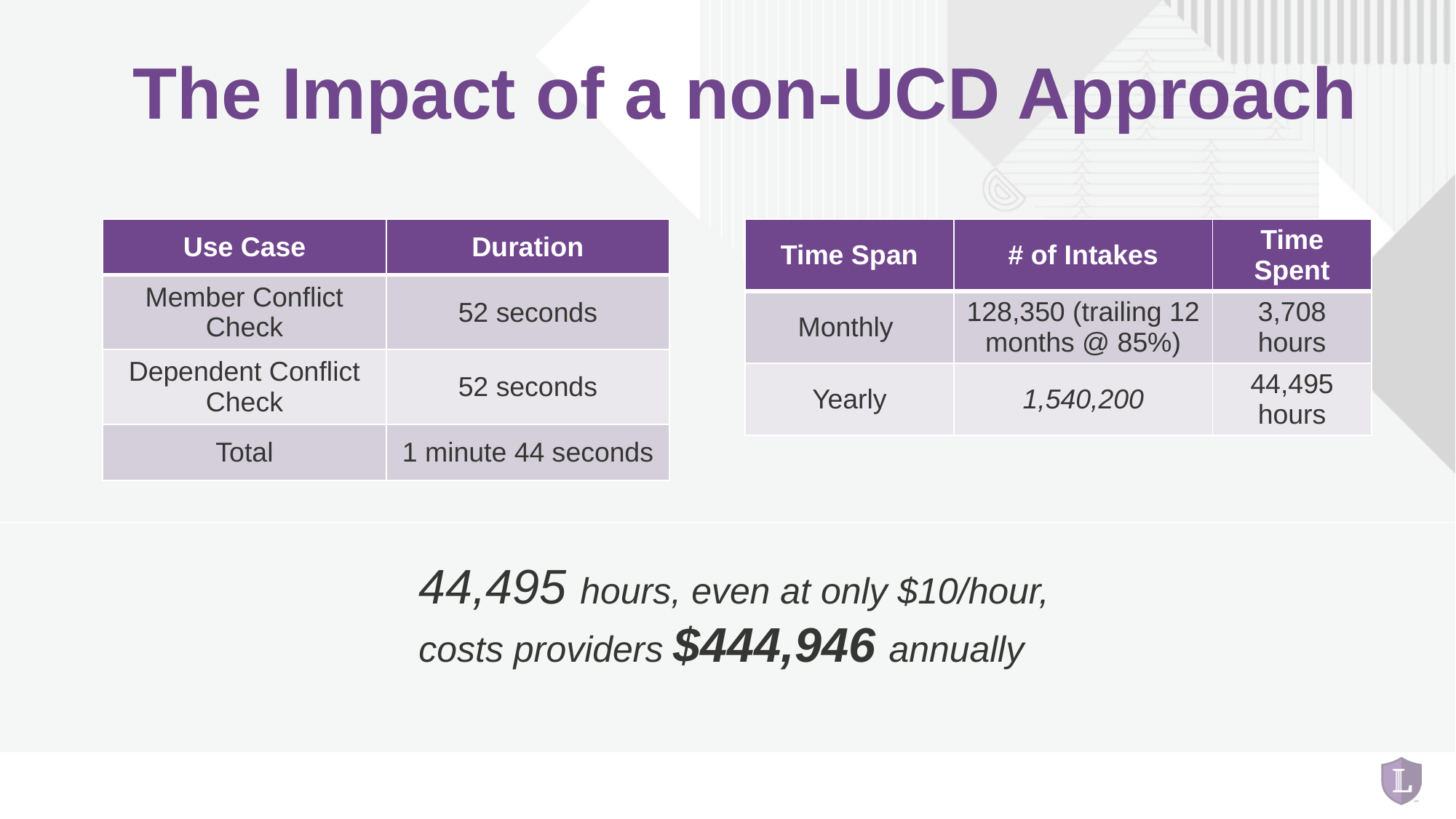

# The Impact of a non-UCD Approach
| Use Case | Duration |
| --- | --- |
| Member Conflict Check | 52 seconds |
| Dependent Conflict Check | 52 seconds |
| Total | 1 minute 44 seconds |
| Time Span | # of Intakes | Time Spent |
| --- | --- | --- |
| Monthly | 128,350 (trailing 12 months @ 85%) | 3,708 hours |
| Yearly | 1,540,200 | 44,495 hours |
44,495 hours, even at only $10/hour, costs providers $444,946 annually